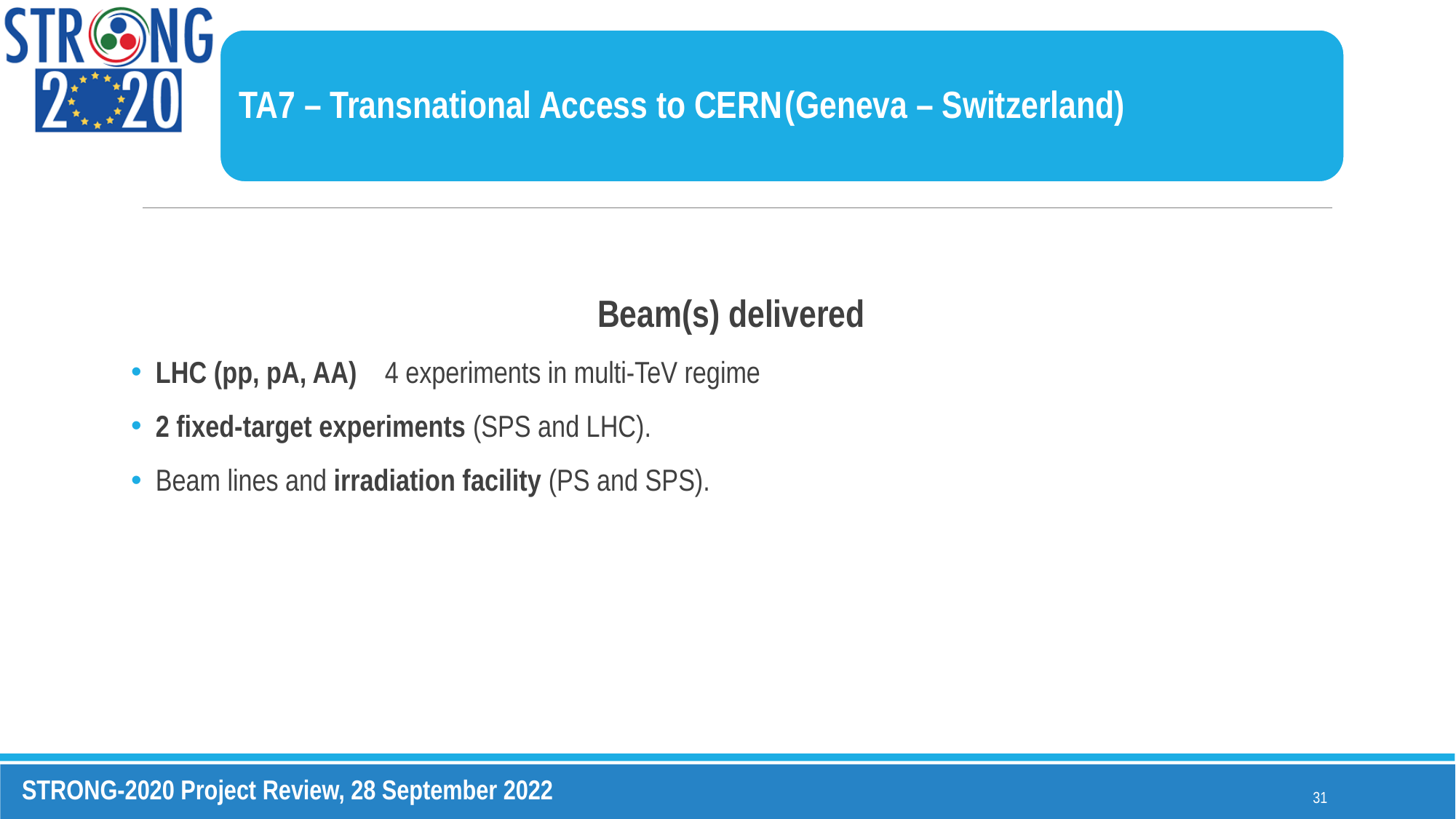

TA7 – Transnational Access to CERN	(Geneva – Switzerland)

Beam(s) delivered
  LHC (pp, pA, AA)    4 experiments in multi-TeV regime
  2 fixed-target experiments (SPS and LHC).
  Beam lines and irradiation facility (PS and SPS).

31